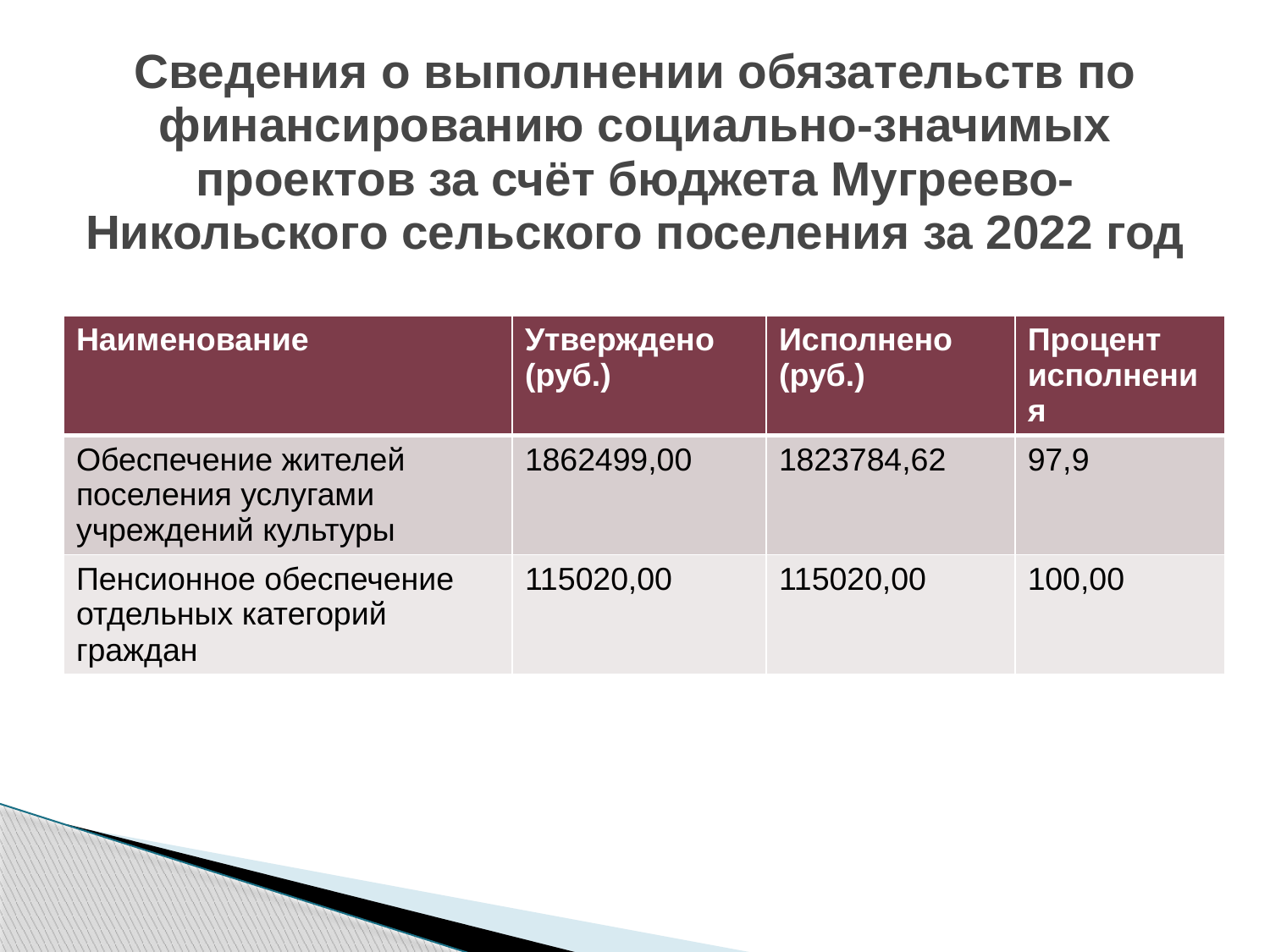

# Сведения о выполнении обязательств по финансированию социально-значимых проектов за счёт бюджета Мугреево-Никольского сельского поселения за 2022 год
| Наименование | Утверждено (руб.) | Исполнено (руб.) | Процент исполнения |
| --- | --- | --- | --- |
| Обеспечение жителей поселения услугами учреждений культуры | 1862499,00 | 1823784,62 | 97,9 |
| Пенсионное обеспечение отдельных категорий граждан | 115020,00 | 115020,00 | 100,00 |